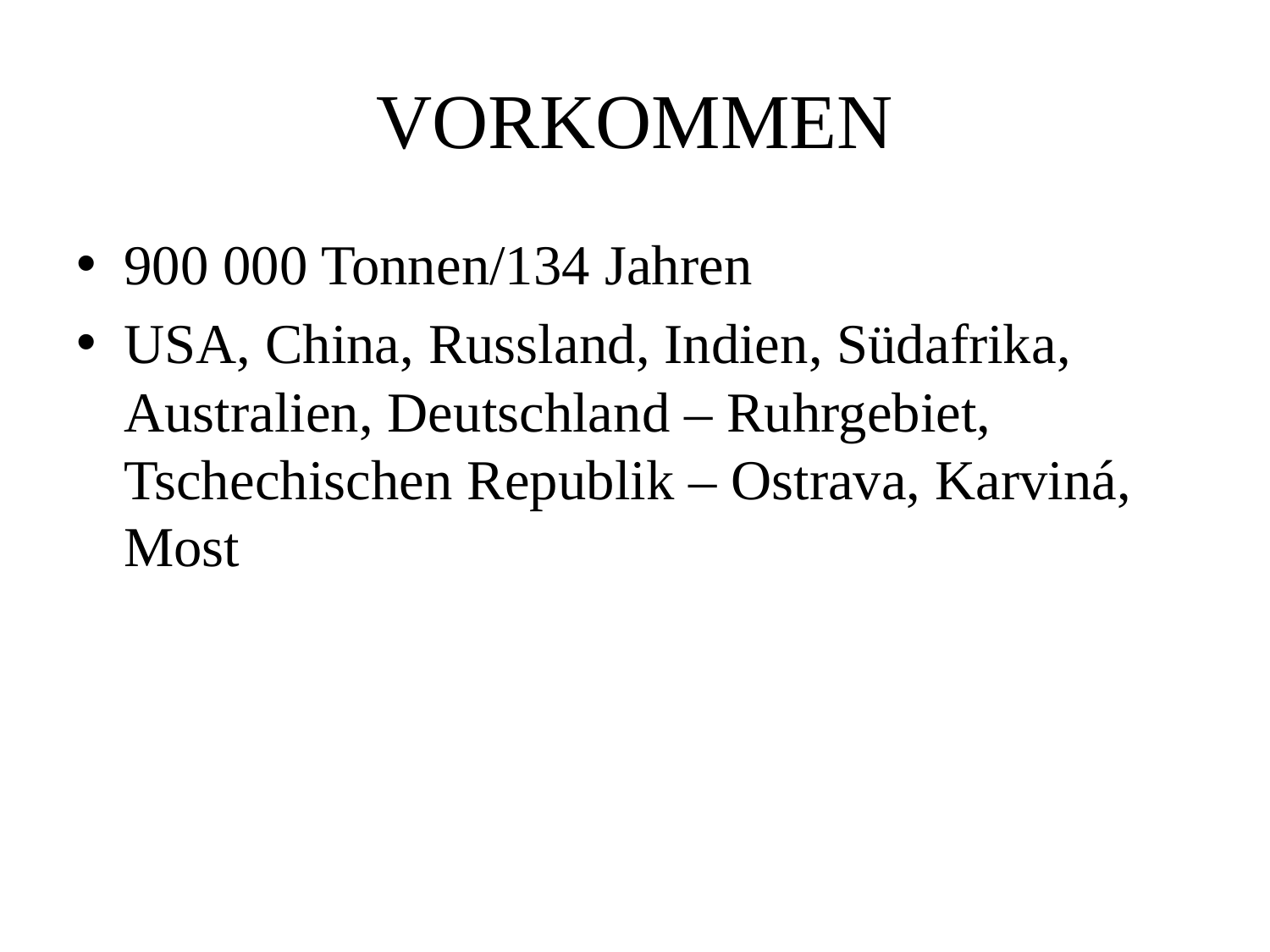

# VORKOMMEN
900 000 Tonnen/134 Jahren
USA, China, Russland, Indien, Südafrika, Australien, Deutschland – Ruhrgebiet, Tschechischen Republik – Ostrava, Karviná, Most